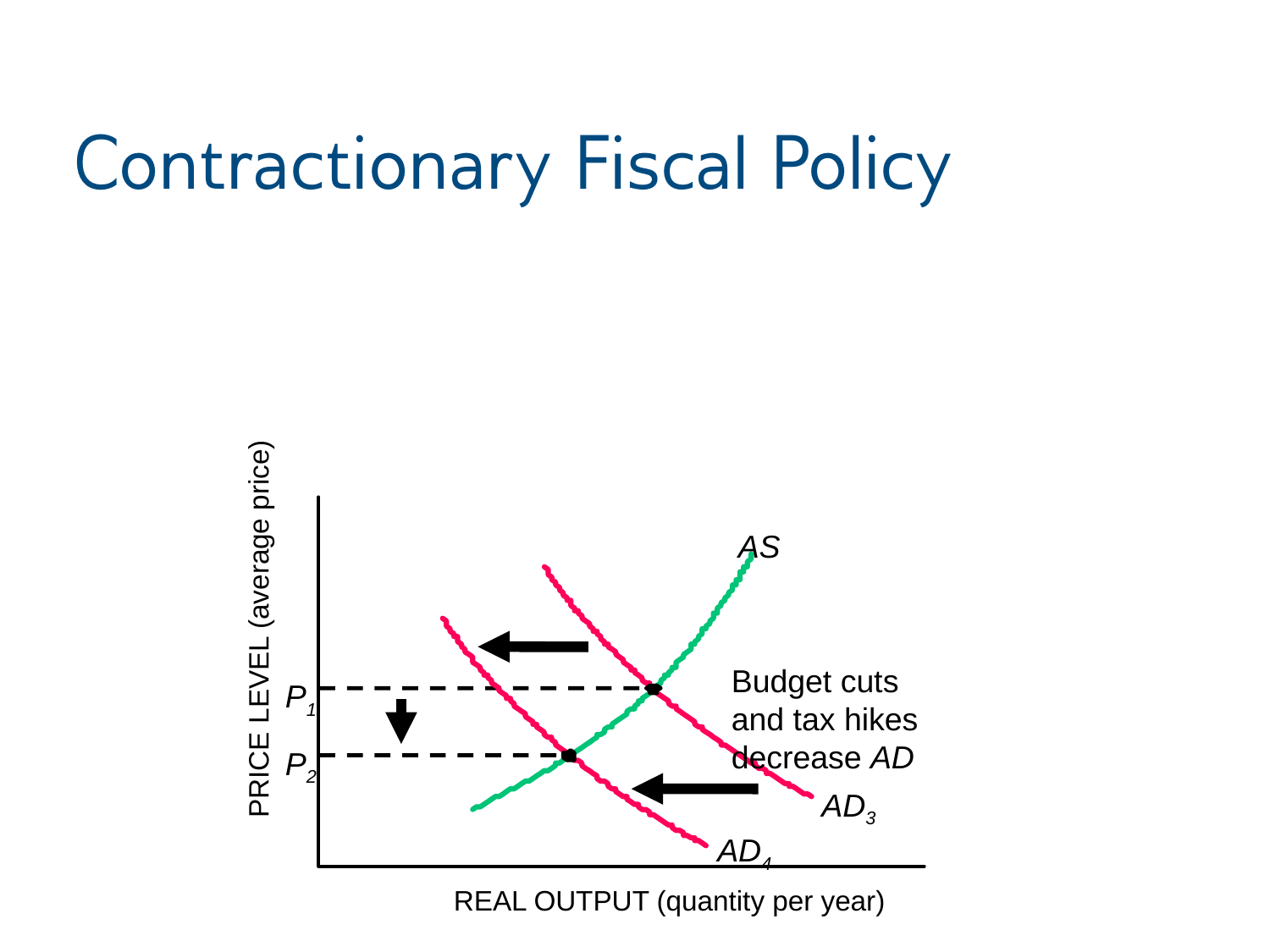

# Contractionary Fiscal Policy

PRICE LEVEL (average price)
REAL OUTPUT (quantity per year)
AS

Budget cuts and tax hikes decrease AD
P1

P2

AD3

AD4